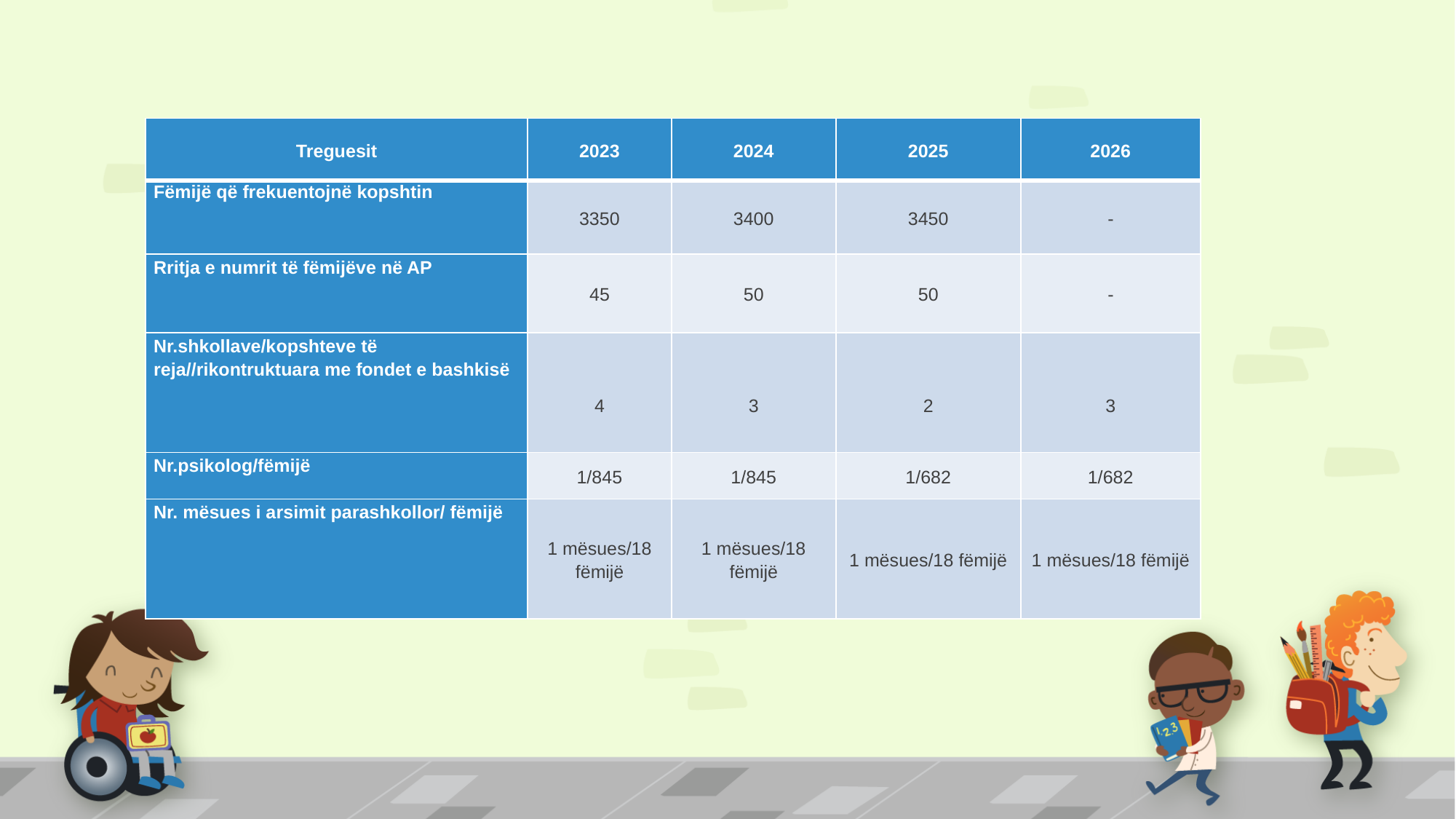

| Treguesit | 2023 | 2024 | 2025 | 2026 |
| --- | --- | --- | --- | --- |
| Fëmijë që frekuentojnë kopshtin | 3350 | 3400 | 3450 | - |
| Rritja e numrit të fëmijëve në AP | 45 | 50 | 50 | - |
| Nr.shkollave/kopshteve të reja//rikontruktuara me fondet e bashkisë | 4 | 3 | 2 | 3 |
| Nr.psikolog/fëmijë | 1/845 | 1/845 | 1/682 | 1/682 |
| Nr. mësues i arsimit parashkollor/ fëmijë | 1 mësues/18 fëmijë | 1 mësues/18 fëmijë | 1 mësues/18 fëmijë | 1 mësues/18 fëmijë |